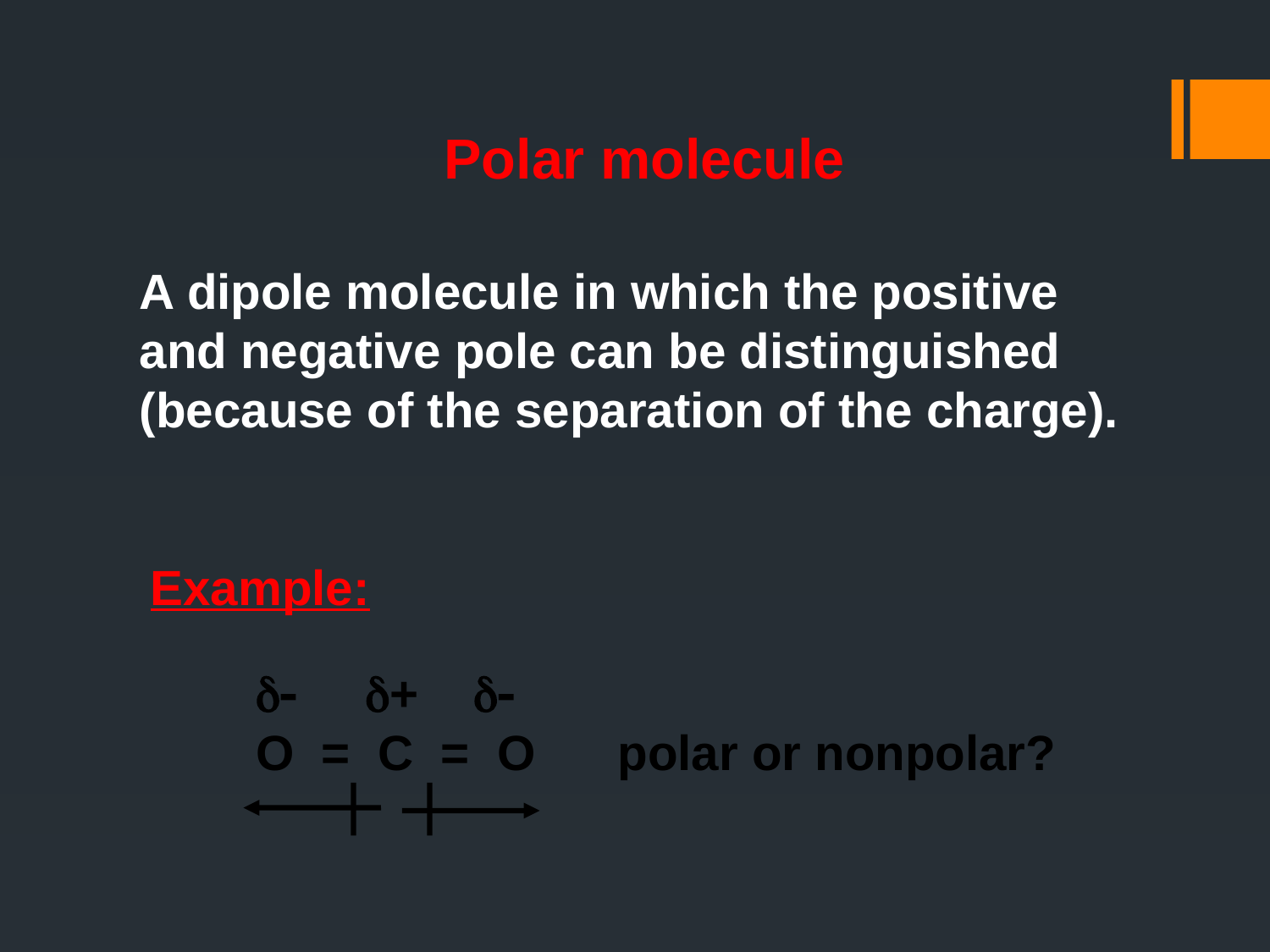

Polar molecule
A dipole molecule in which the positive and negative pole can be distinguished (because of the separation of the charge).
Example:
δ−     δ+    δ−
O  =  C  =  O      polar or nonpolar?